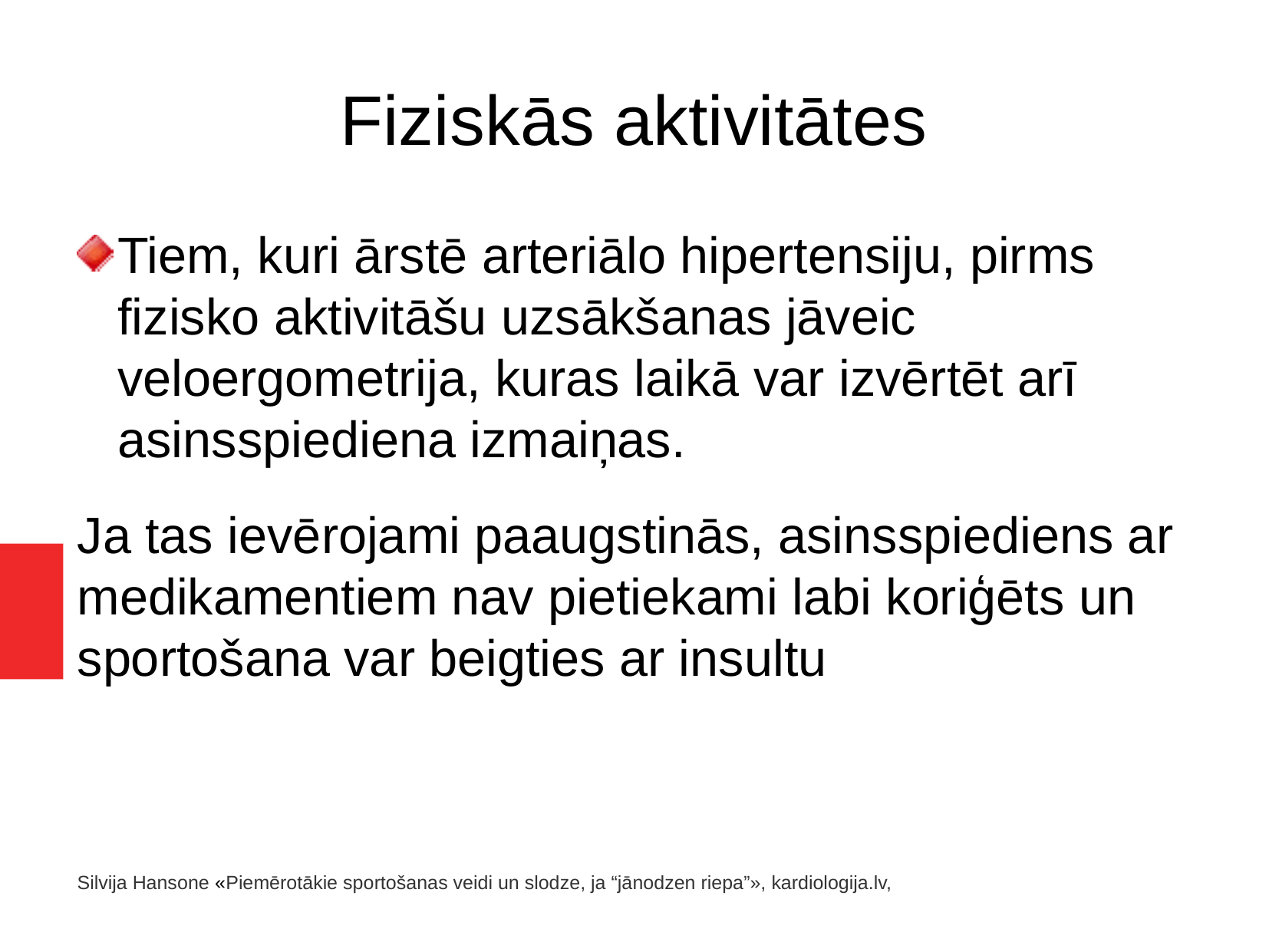

Fiziskās aktivitātes
Tiem, kuri ārstē arteriālo hipertensiju, pirms fizisko aktivitāšu uzsākšanas jāveic veloergometrija, kuras laikā var izvērtēt arī asinsspiediena izmaiņas.

Ja tas ievērojami paaugstinās, asinsspiediens ar medikamentiem nav pietiekami labi koriģēts un sportošana var beigties ar insultu

Silvija Hansone «Piemērotākie sportošanas veidi un slodze, ja “jānodzen riepa”», kardiologija.lv,